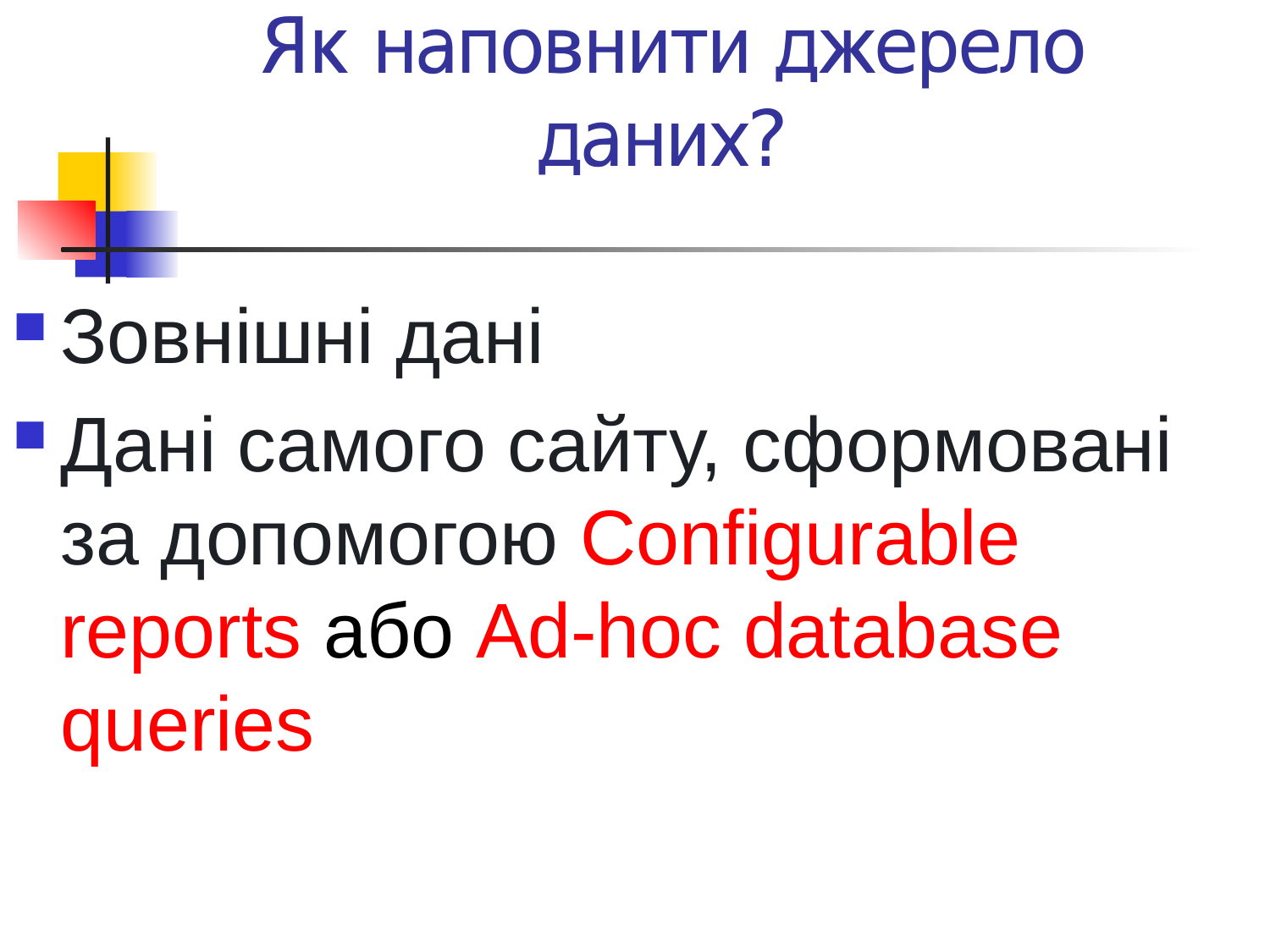

# Як наповнити джерело даних?

Зовнішні дані
Дані самого сайту, сформовані за допомогою Configurable reports або Ad-hoc database queries